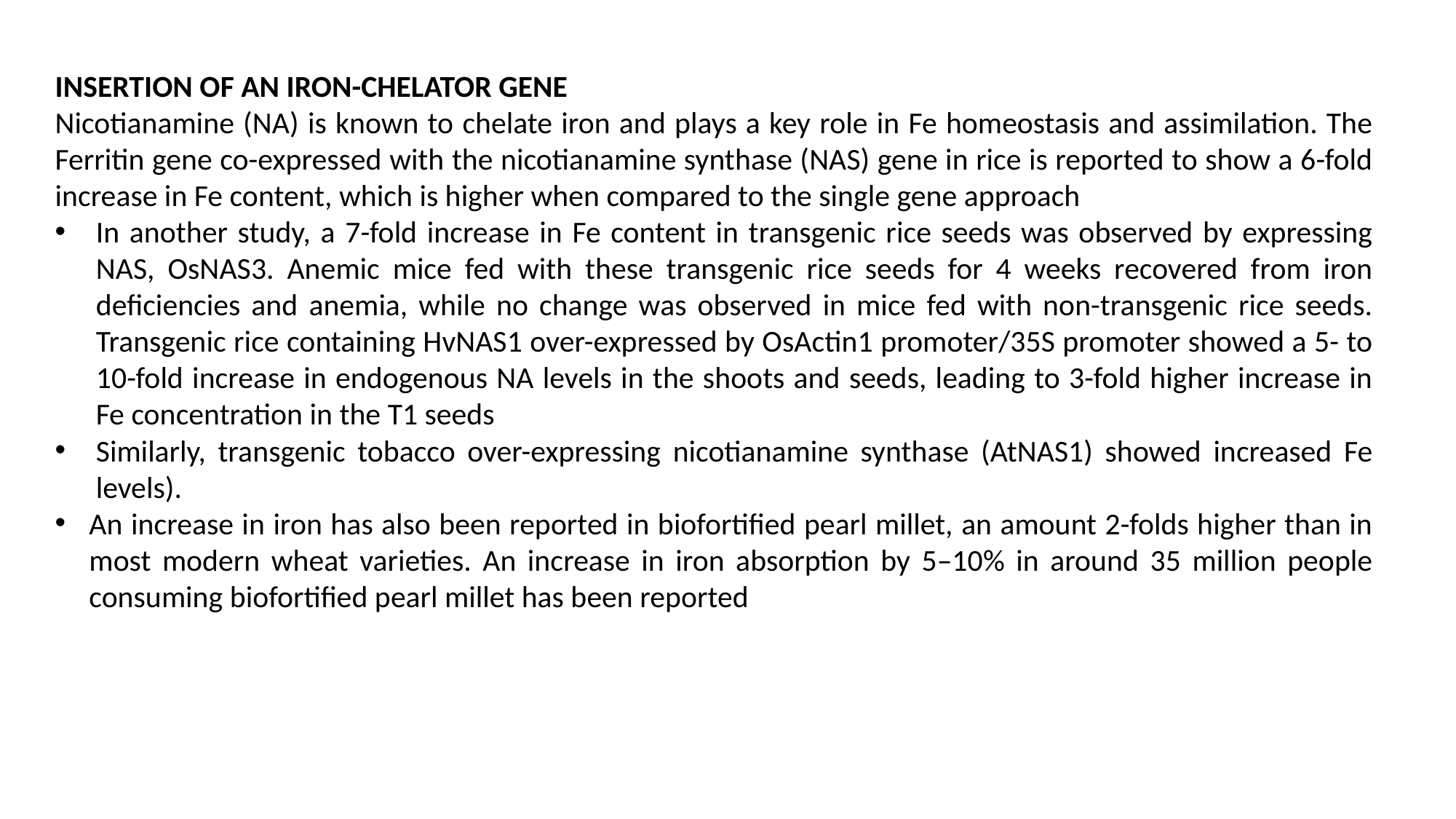

INSERTION OF AN IRON-CHELATOR GENE
Nicotianamine (NA) is known to chelate iron and plays a key role in Fe homeostasis and assimilation. The Ferritin gene co-expressed with the nicotianamine synthase (NAS) gene in rice is reported to show a 6-fold increase in Fe content, which is higher when compared to the single gene approach
In another study, a 7-fold increase in Fe content in transgenic rice seeds was observed by expressing NAS, OsNAS3. Anemic mice fed with these transgenic rice seeds for 4 weeks recovered from iron deficiencies and anemia, while no change was observed in mice fed with non-transgenic rice seeds. Transgenic rice containing HvNAS1 over-expressed by OsActin1 promoter/35S promoter showed a 5- to 10-fold increase in endogenous NA levels in the shoots and seeds, leading to 3-fold higher increase in Fe concentration in the T1 seeds
Similarly, transgenic tobacco over-expressing nicotianamine synthase (AtNAS1) showed increased Fe levels).
An increase in iron has also been reported in biofortified pearl millet, an amount 2-folds higher than in most modern wheat varieties. An increase in iron absorption by 5–10% in around 35 million people consuming biofortified pearl millet has been reported